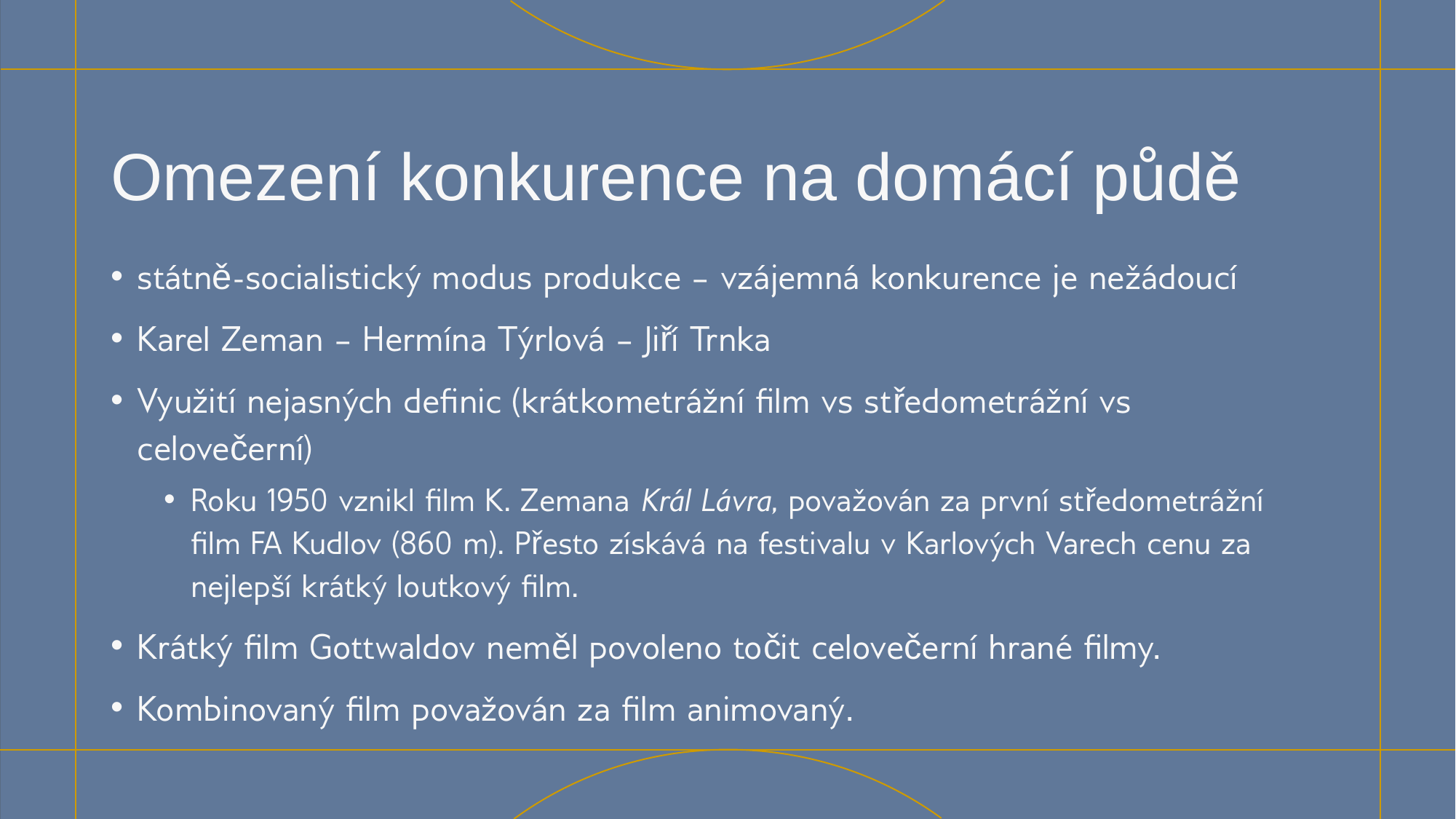

# Omezení konkurence na domácí půdě
státně-socialistický modus produkce – vzájemná konkurence je nežádoucí
Karel Zeman – Hermína Týrlová – Jiří Trnka
Využití nejasných definic (krátkometrážní film vs středometrážní vs celovečerní)
Roku 1950 vznikl film K. Zemana Král Lávra, považován za první středometrážní film FA Kudlov (860 m). Přesto získává na festivalu v Karlových Varech cenu za nejlepší krátký loutkový film.
Krátký film Gottwaldov neměl povoleno točit celovečerní hrané filmy.
Kombinovaný film považován za film animovaný.